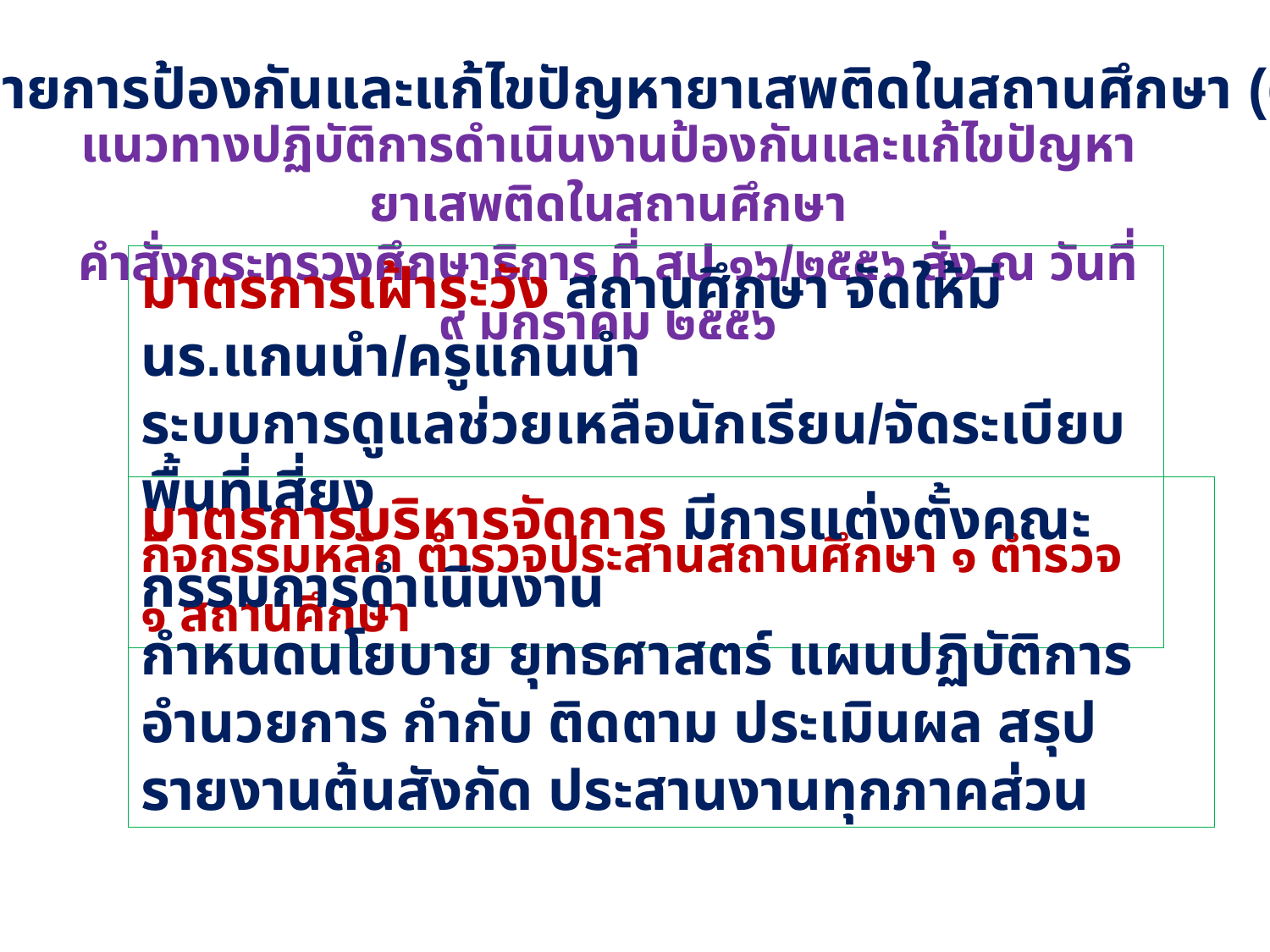

นโยบายการป้องกันและแก้ไขปัญหายาเสพติดในสถานศึกษา (ต่อ)
แนวทางปฏิบัติการดำเนินงานป้องกันและแก้ไขปัญหายาเสพติดในสถานศึกษา
คำสั่งกระทรวงศึกษาธิการ ที่ สป ๑๖/๒๕๕๖ สั่ง ณ วันที่ ๙ มกราคม ๒๕๕๖
มาตรการเฝ้าระวัง สถานศึกษา จัดให้มี นร.แกนนำ/ครูแกนนำ
ระบบการดูแลช่วยเหลือนักเรียน/จัดระเบียบพื้นที่เสี่ยง
กิจกรรมหลัก ตำรวจประสานสถานศึกษา ๑ ตำรวจ ๑ สถานศึกษา
มาตรการบริหารจัดการ มีการแต่งตั้งคณะกรรมการดำเนินงาน
กำหนดนโยบาย ยุทธศาสตร์ แผนปฏิบัติการ อำนวยการ กำกับ ติดตาม ประเมินผล สรุปรายงานต้นสังกัด ประสานงานทุกภาคส่วน